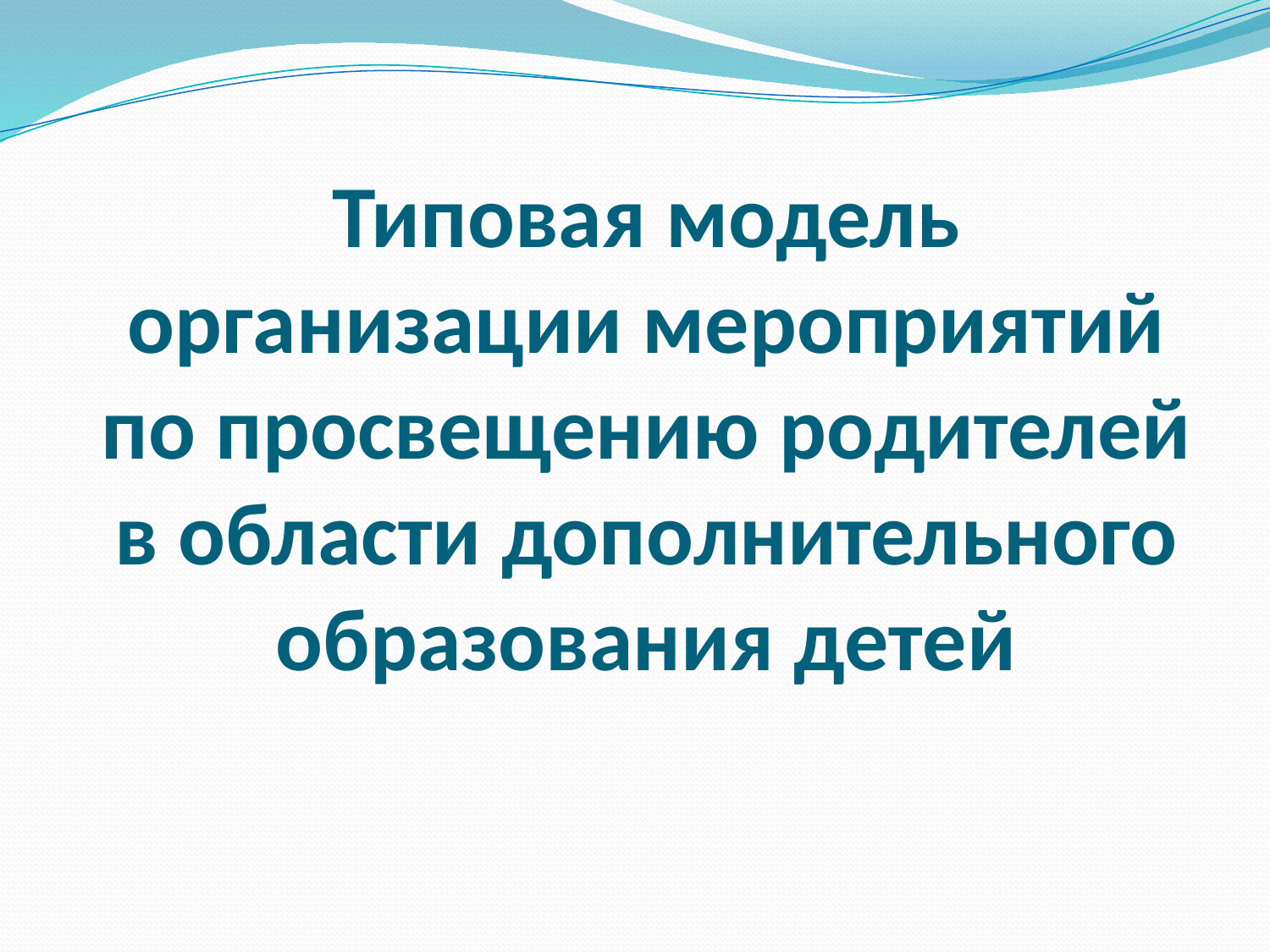

# Типовая модель организации мероприятий по просвещению родителей в области дополнительного образования детей